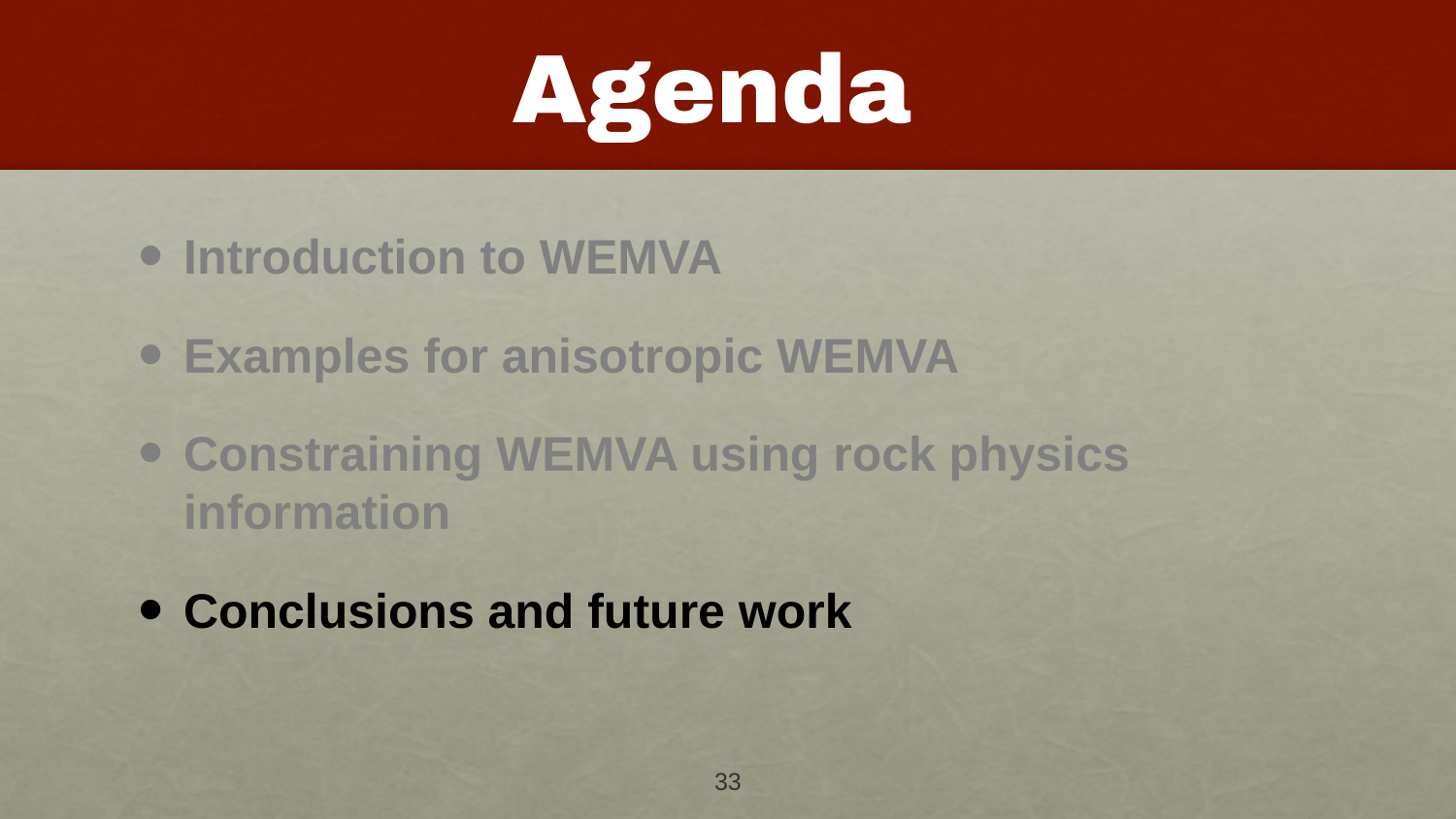

# Agenda
Introduction to WEMVA
Examples for anisotropic WEMVA
Constraining WEMVA using rock physics information
Conclusions and future work
33